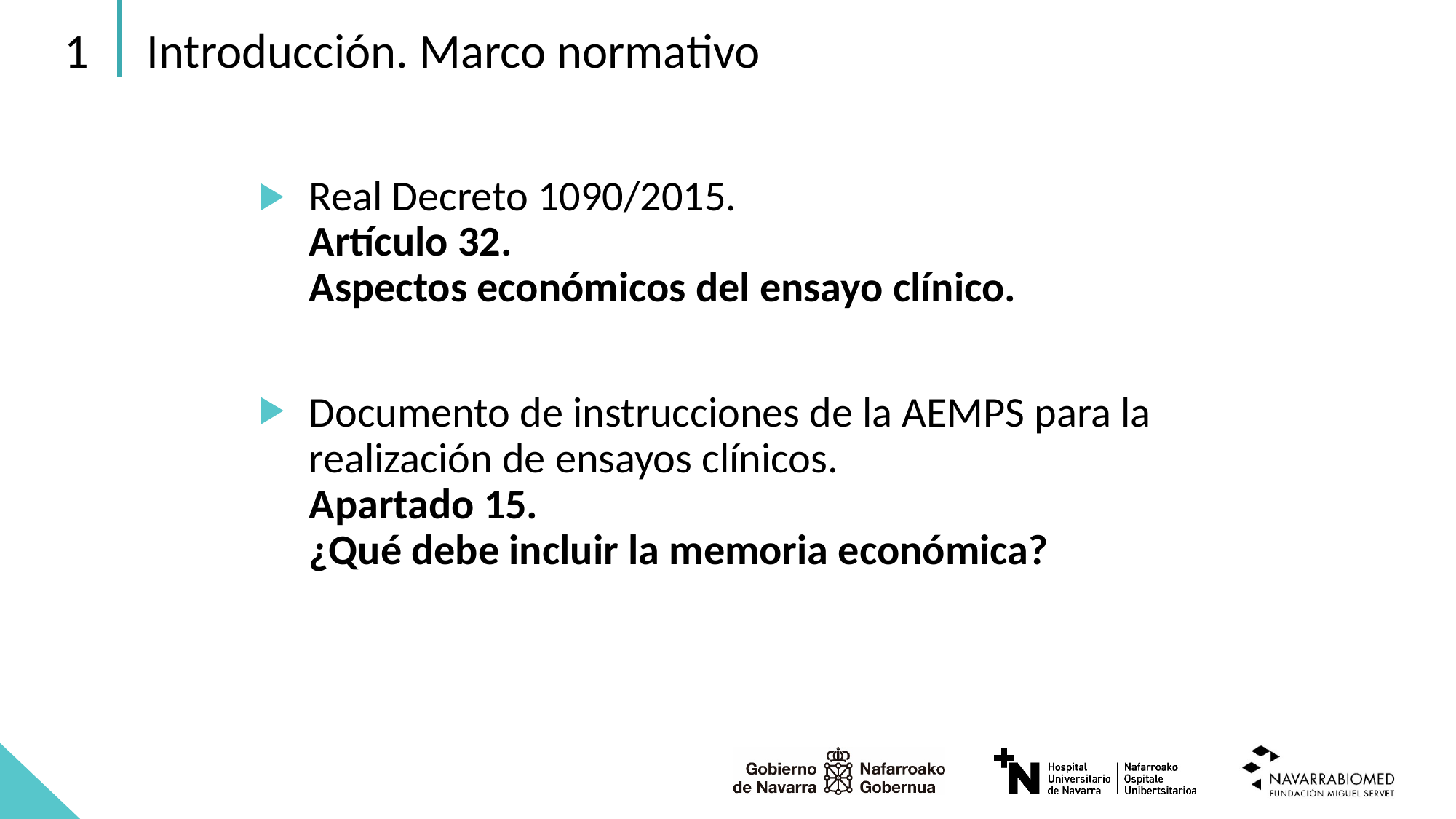

1
Introducción. Marco normativo
	Real Decreto 1090/2015.
Artículo 32.
Aspectos económicos del ensayo clínico.

	Documento de instrucciones de la AEMPS para la realización de ensayos clínicos.
Apartado 15.
¿Qué debe incluir la memoria económica?